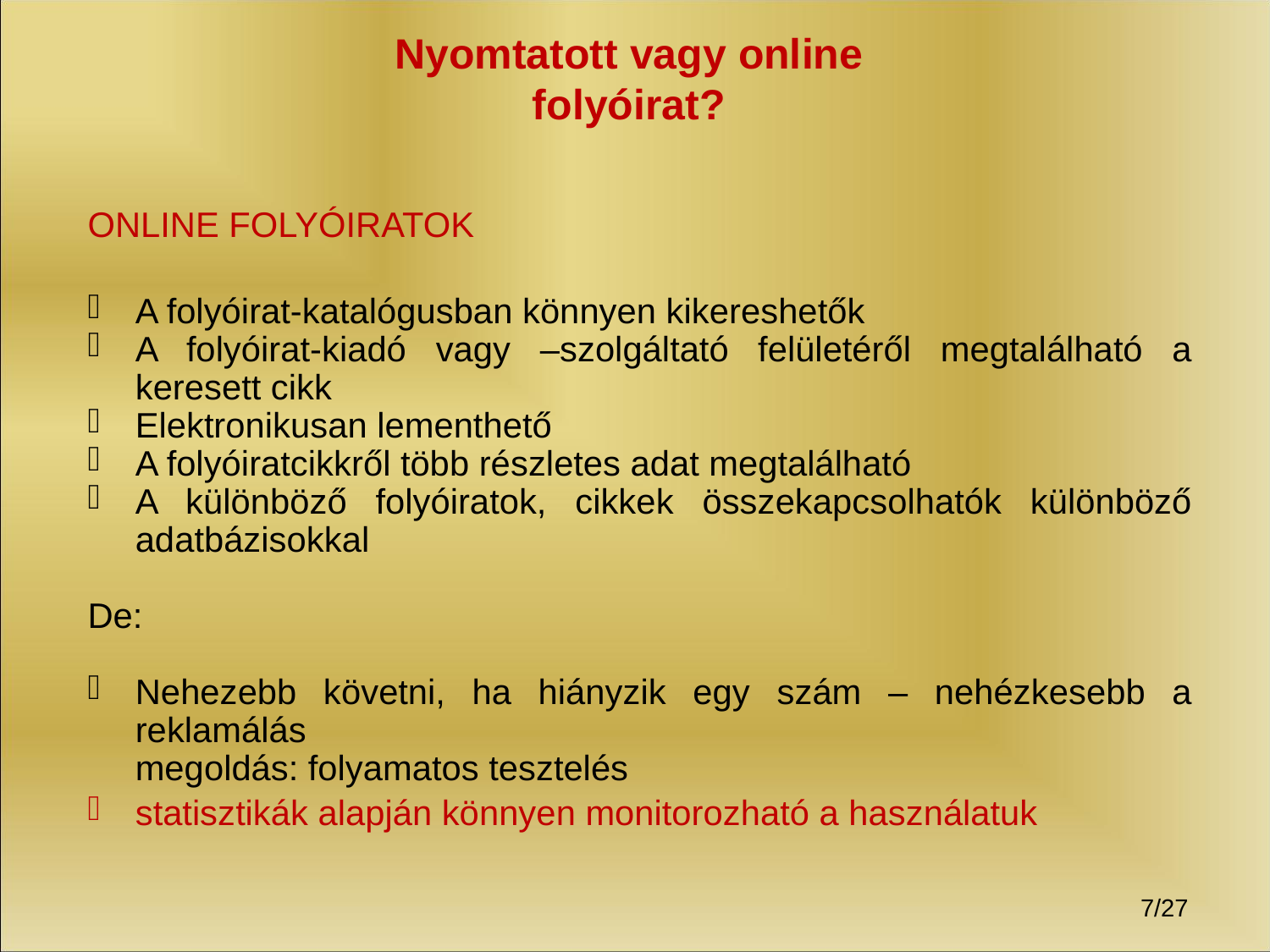

# Nyomtatott vagy online folyóirat?

ONLINE FOLYÓIRATOK

A folyóirat-katalógusban könnyen kikereshetők
A folyóirat-kiadó vagy –szolgáltató felületéről megtalálható a keresett cikk
Elektronikusan lementhető
A folyóiratcikkről több részletes adat megtalálható
A különböző folyóiratok, cikkek összekapcsolhatók különböző adatbázisokkal

De:

Nehezebb követni, ha hiányzik egy szám – nehézkesebb a reklamálás
	megoldás: folyamatos tesztelés
statisztikák alapján könnyen monitorozható a használatuk

7/27